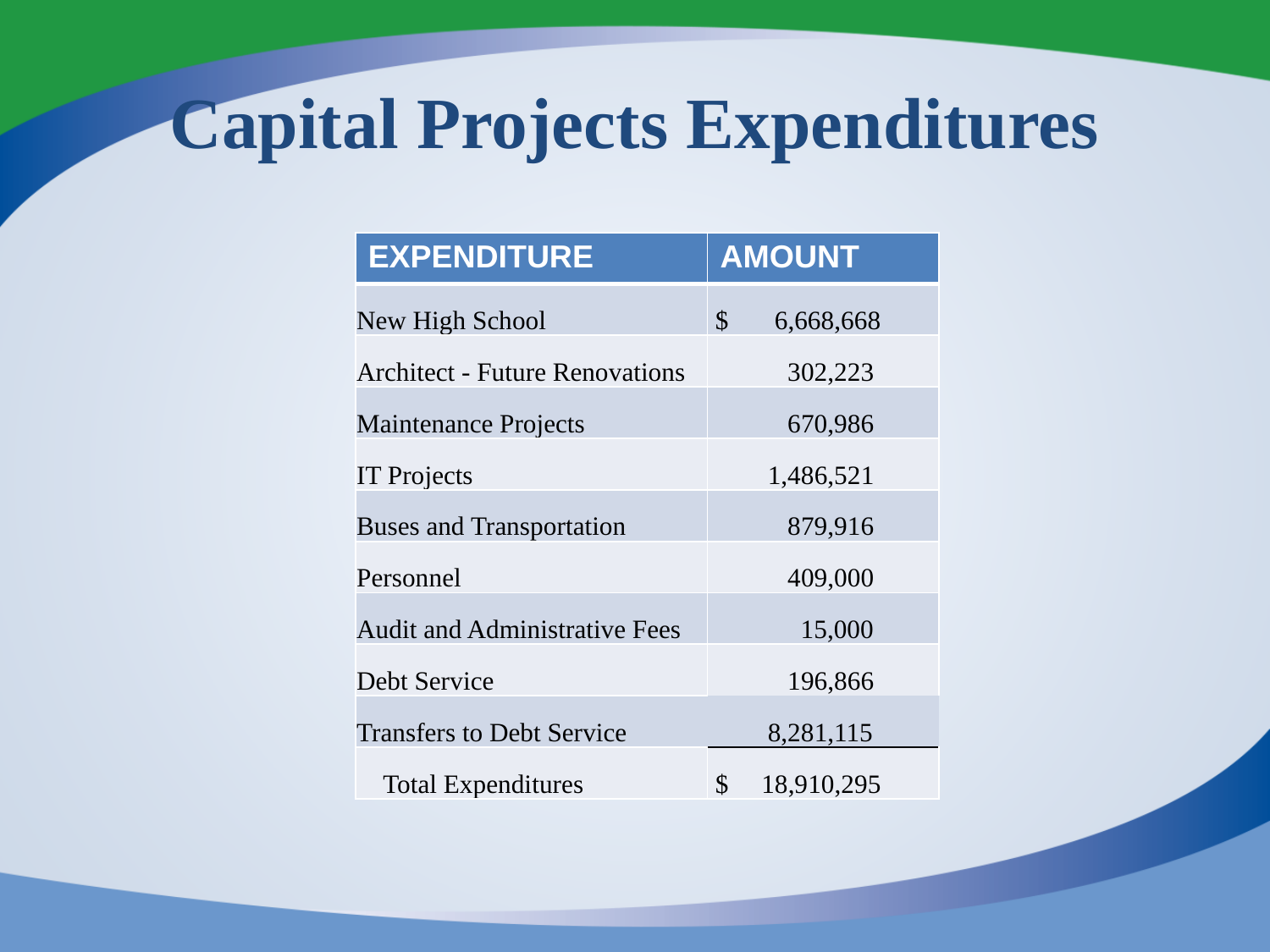

# Capital Projects Expenditures
| EXPENDITURE | AMOUNT |
| --- | --- |
| New High School | $ 6,668,668 |
| Architect - Future Renovations | 302,223 |
| Maintenance Projects | 670,986 |
| IT Projects | 1,486,521 |
| Buses and Transportation | 879,916 |
| Personnel | 409,000 |
| Audit and Administrative Fees | 15,000 |
| Debt Service | 196,866 |
| Transfers to Debt Service | 8,281,115 |
| Total Expenditures | $ 18,910,295 |